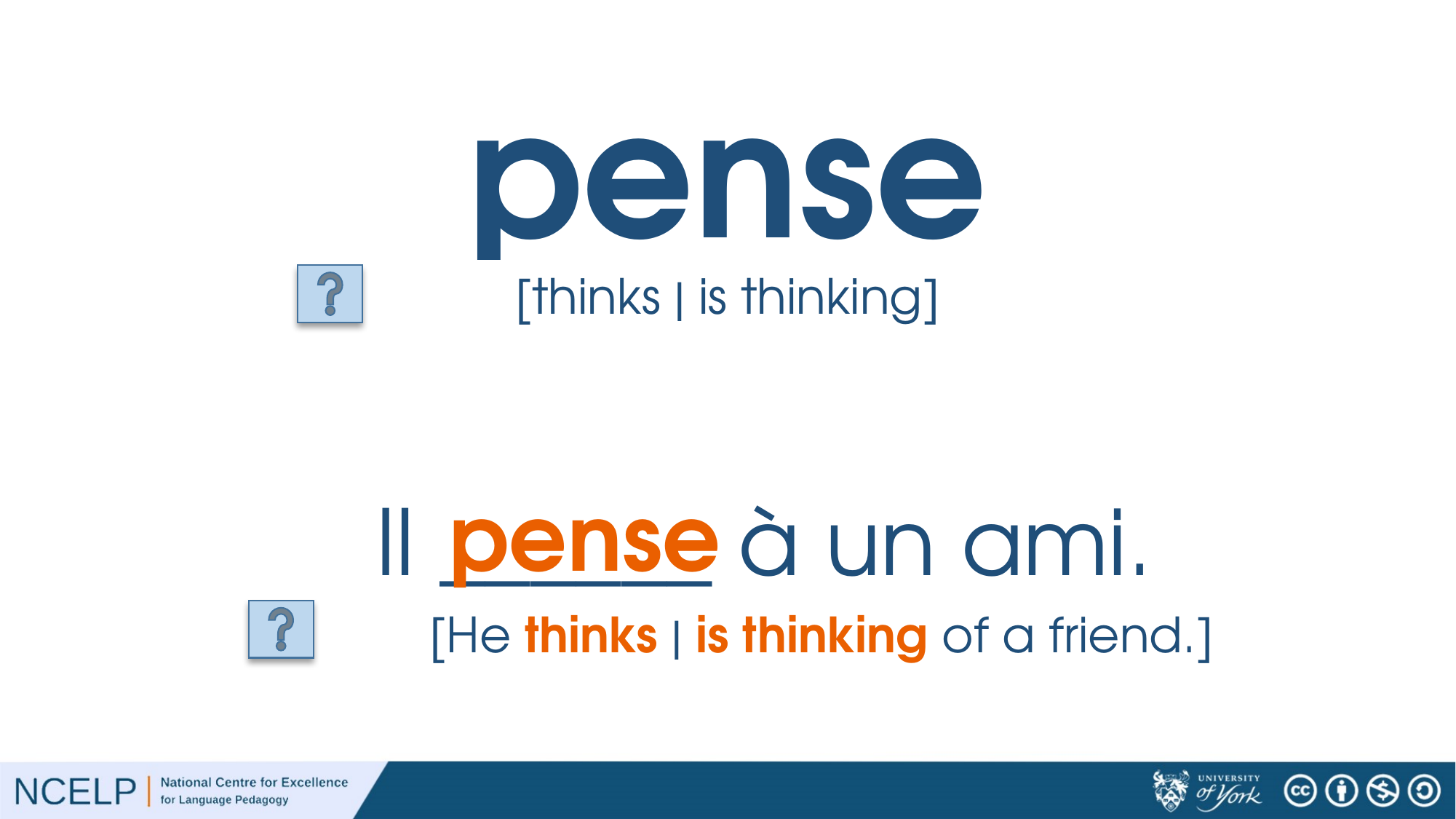

pense
[thinks | is thinking]

pense
Il ______ à un ami.
[He thinks | is thinking of a friend.]